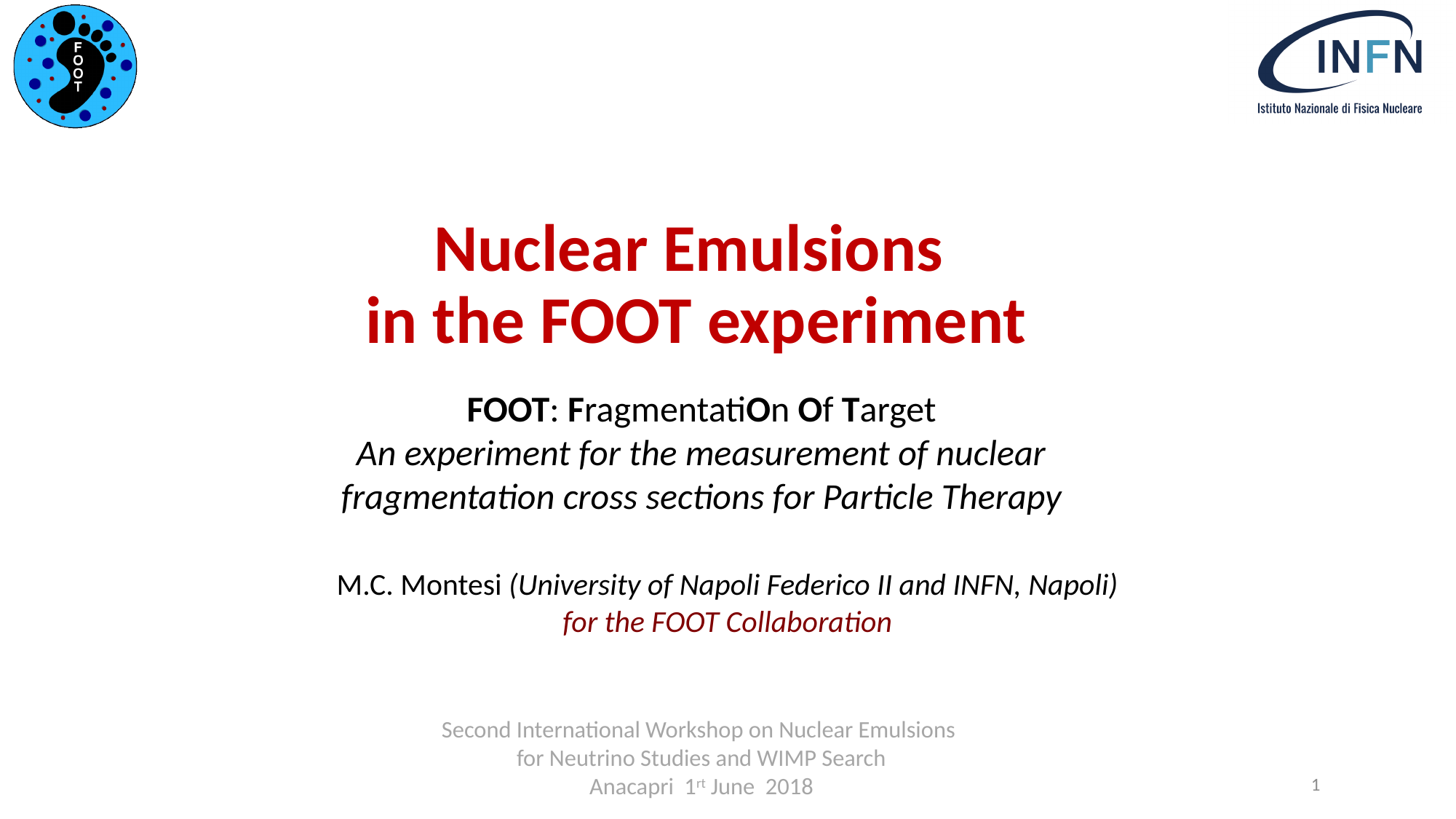

# Nuclear Emulsions in the FOOT experiment
FOOT: FragmentatiOn Of Target
An experiment for the measurement of nuclear fragmentation cross sections for Particle Therapy

M.C. Montesi (University of Napoli Federico II and INFN, Napoli)
for the FOOT Collaboration
Second International Workshop on Nuclear Emulsions
for Neutrino Studies and WIMP Search
Anacapri  1rt June  2018
1